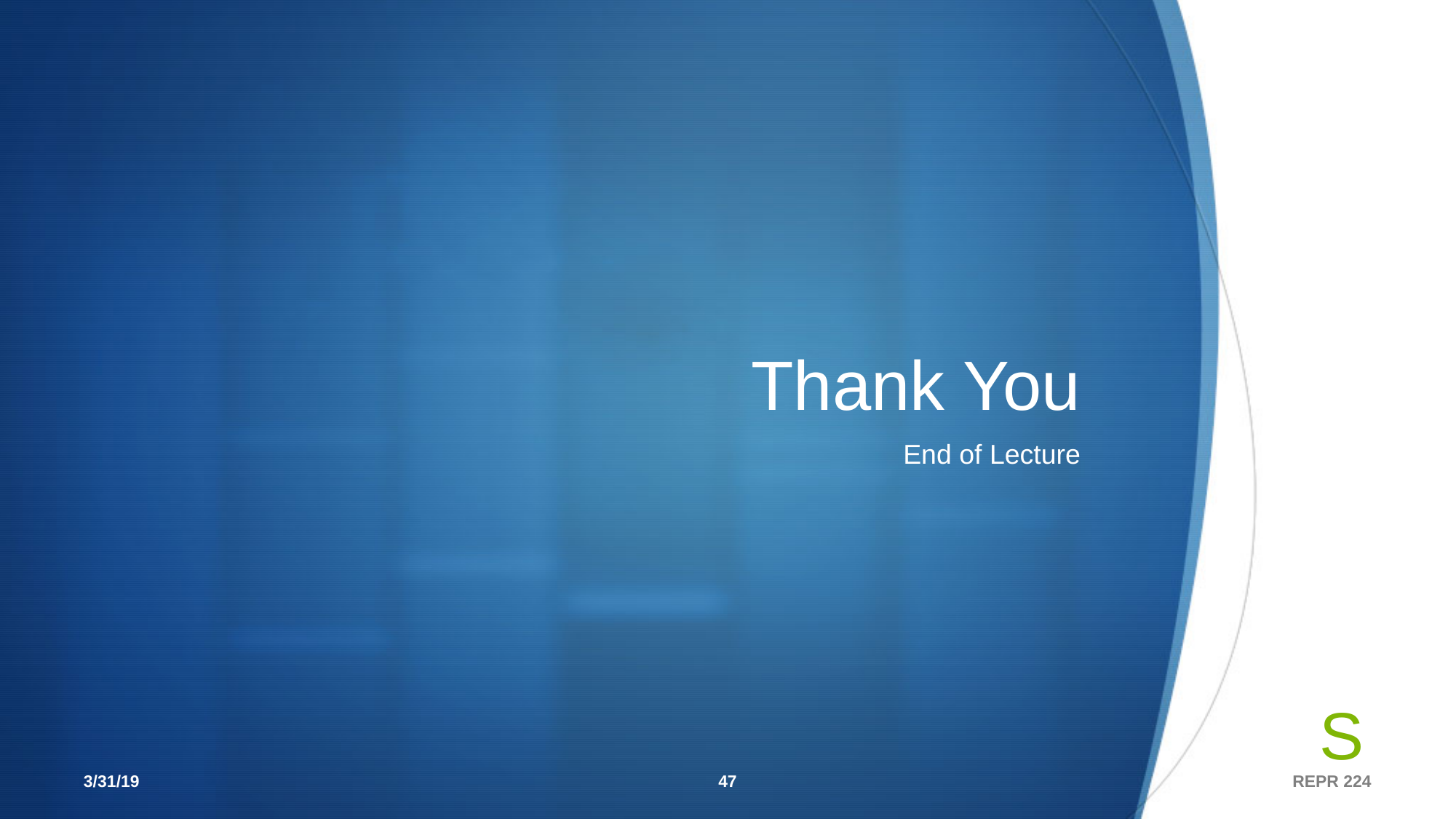

# Thank You
End of Lecture
3/31/19
47
REPR 224